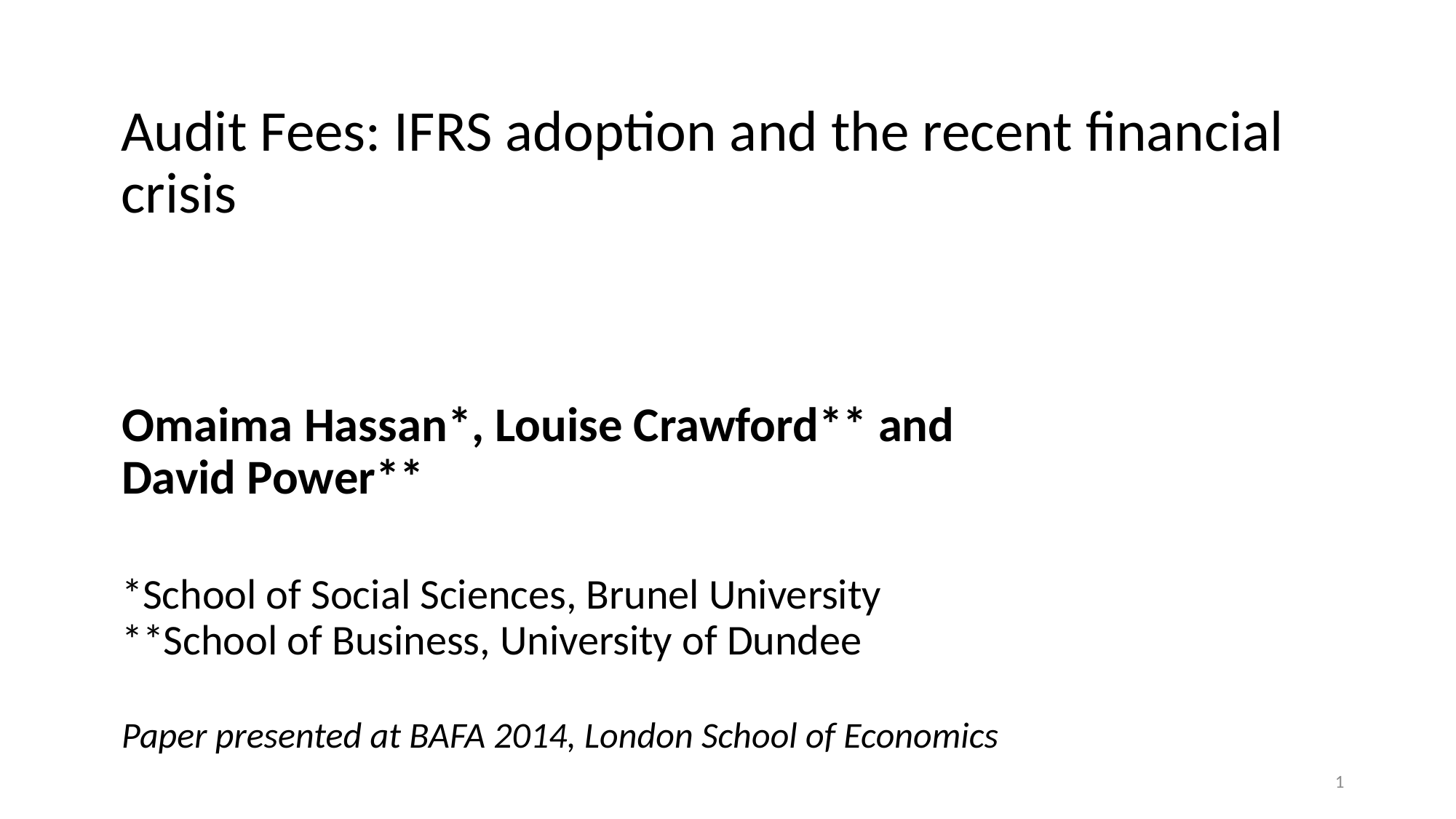

# Audit Fees: IFRS adoption and the recent financial crisis
Omaima Hassan*, Louise Crawford** and David Power**

*School of Social Sciences, Brunel University
**School of Business, University of Dundee

Paper presented at BAFA 2014, London School of Economics

1